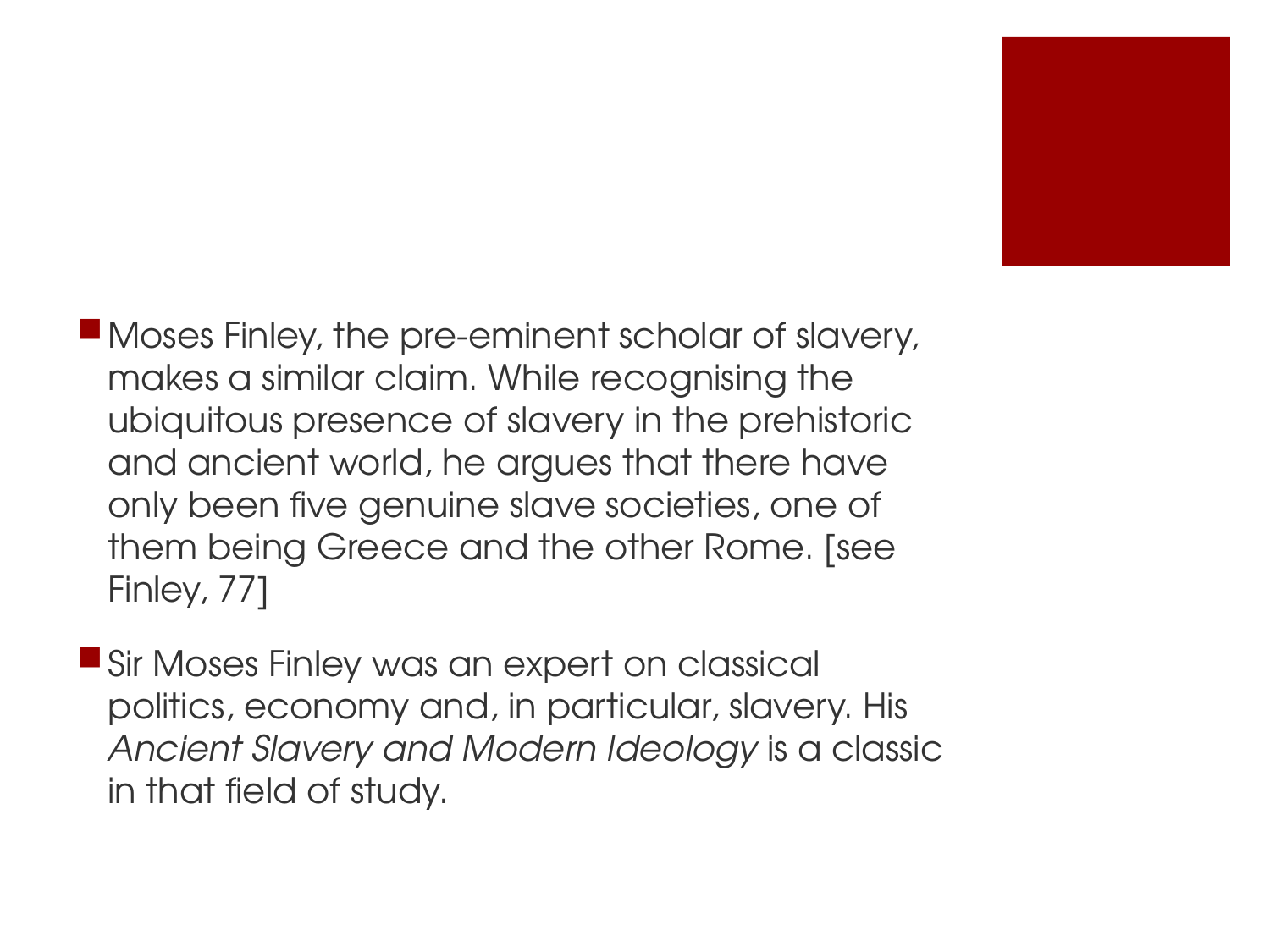

#
Moses Finley, the pre-eminent scholar of slavery, makes a similar claim. While recognising the ubiquitous presence of slavery in the prehistoric and ancient world, he argues that there have only been five genuine slave societies, one of them being Greece and the other Rome. [see Finley, 77]
Sir Moses Finley was an expert on classical politics, economy and, in particular, slavery. His Ancient Slavery and Modern Ideology is a classic in that field of study.